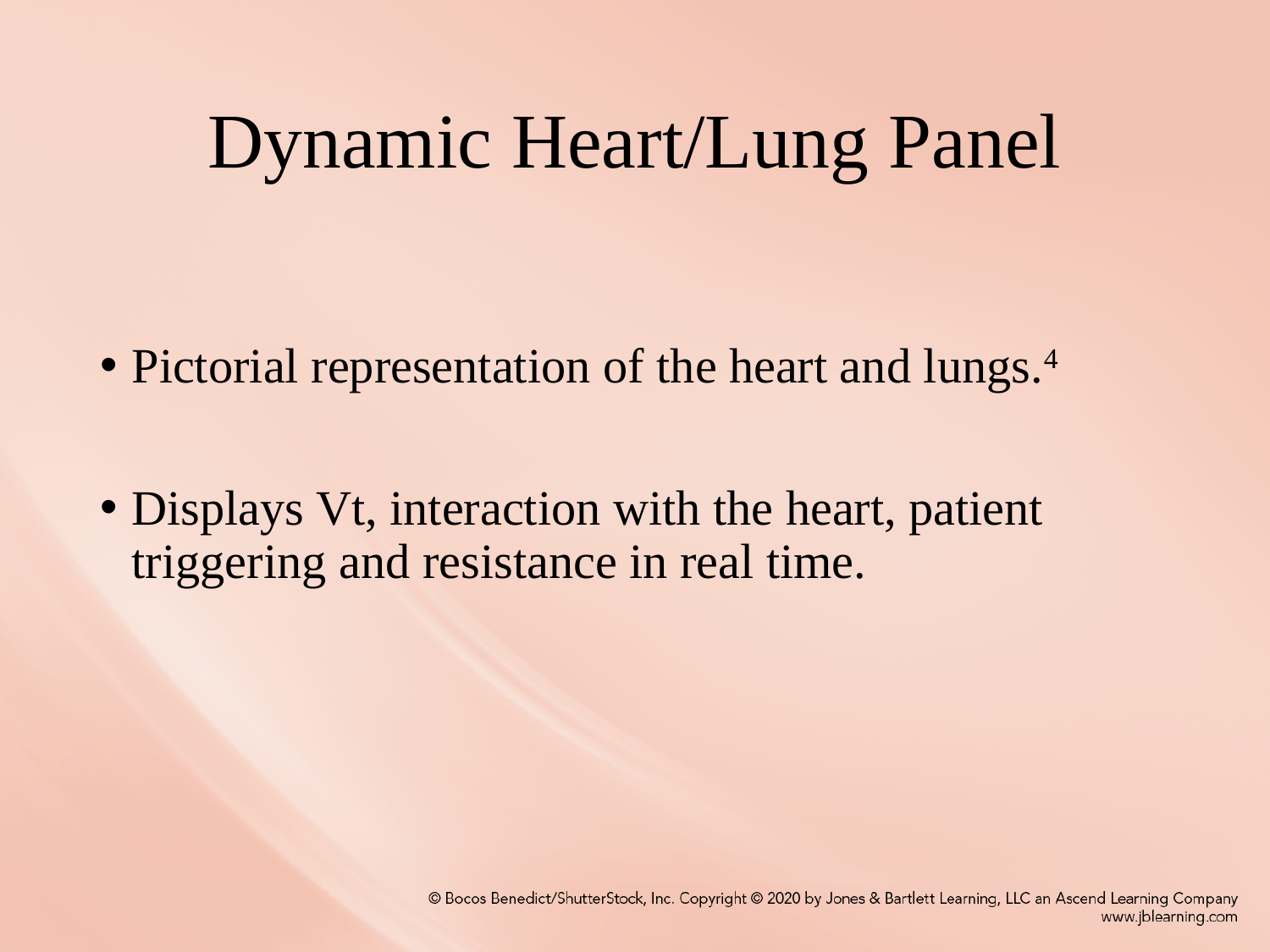

# Dynamic Heart/Lung Panel
Pictorial representation of the heart and lungs.4

Displays Vt, interaction with the heart, patient triggering and resistance in real time.